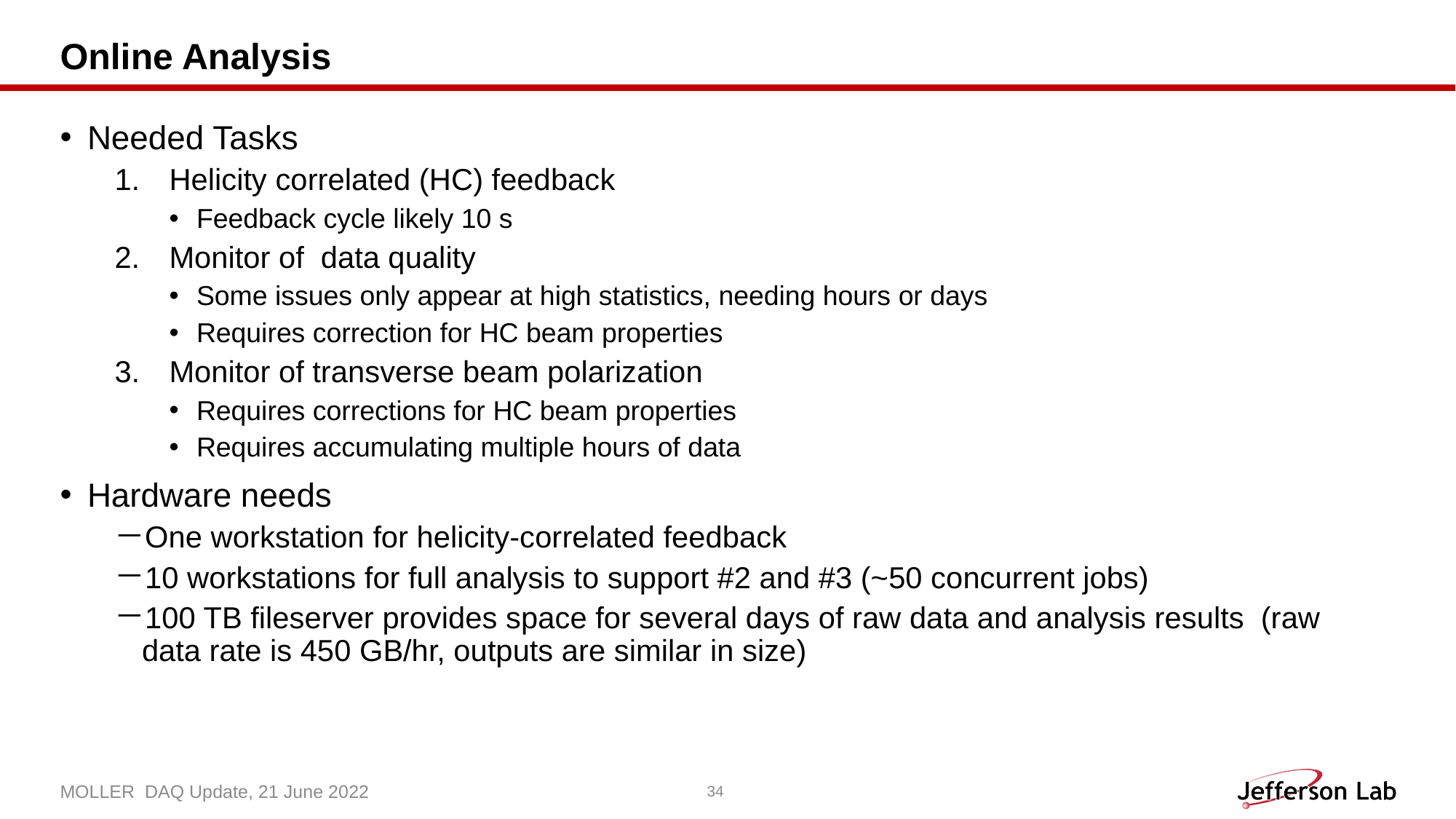

# Online Analysis
Needed Tasks
Helicity correlated (HC) feedback
Feedback cycle likely 10 s
Monitor of  data quality
Some issues only appear at high statistics, needing hours or days
Requires correction for HC beam properties
Monitor of transverse beam polarization
Requires corrections for HC beam properties
Requires accumulating multiple hours of data
Hardware needs
One workstation for helicity-correlated feedback
10 workstations for full analysis to support #2 and #3 (~50 concurrent jobs)
100 TB fileserver provides space for several days of raw data and analysis results  (raw data rate is 450 GB/hr, outputs are similar in size)
MOLLER  DAQ Update, 21 June 2022
34